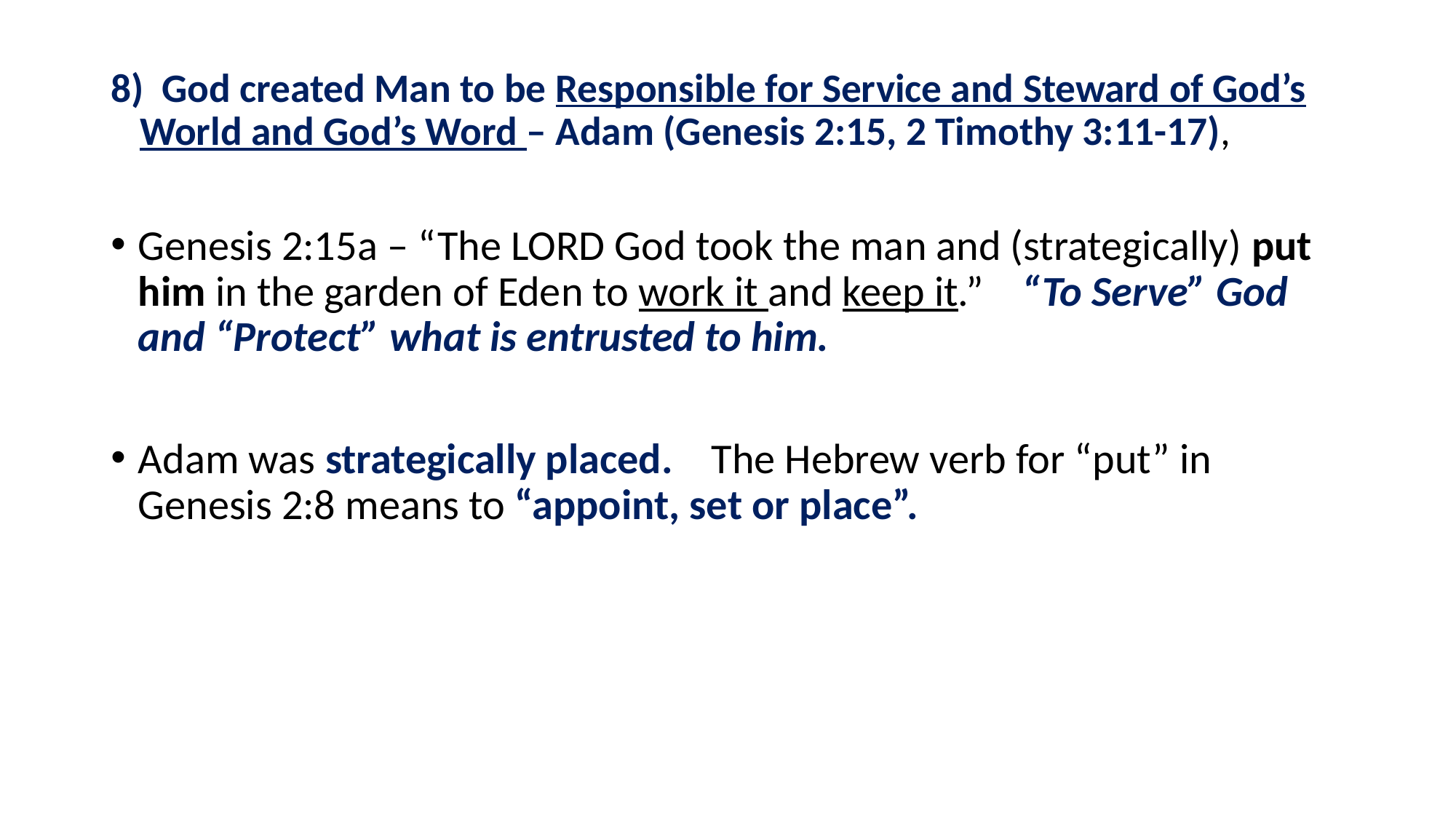

# 8)  God created Man to be Responsible for Service and Steward of God’s World and God’s Word – Adam (Genesis 2:15, 2 Timothy 3:11-17),
Genesis 2:15a – “The LORD God took the man and (strategically) put him in the garden of Eden to work it and keep it.”    “To Serve” God and “Protect” what is entrusted to him.

Adam was strategically placed.    The Hebrew verb for “put” in Genesis 2:8 means to “appoint, set or place”.